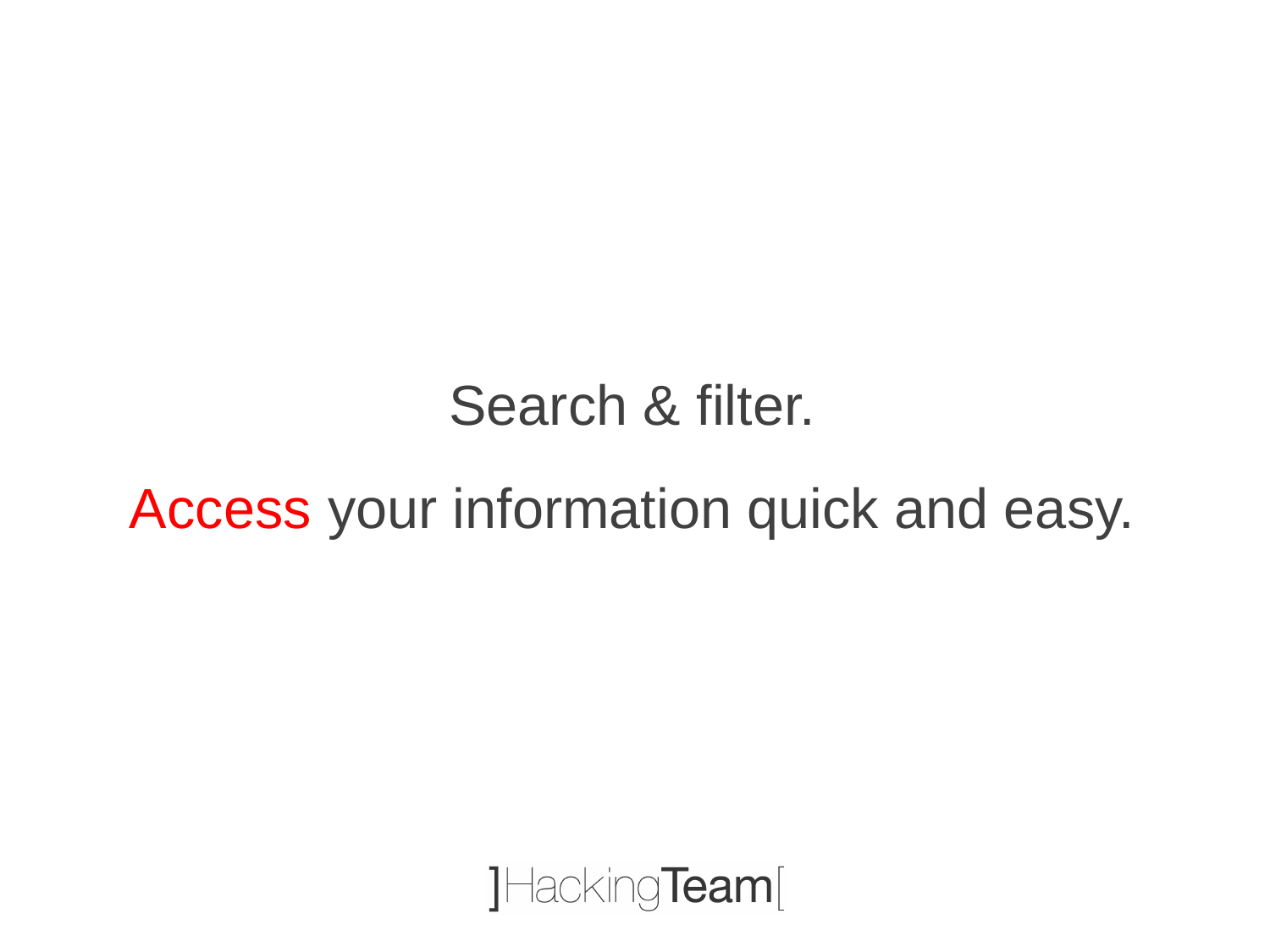

Search & filter.
Access your information quick and easy.